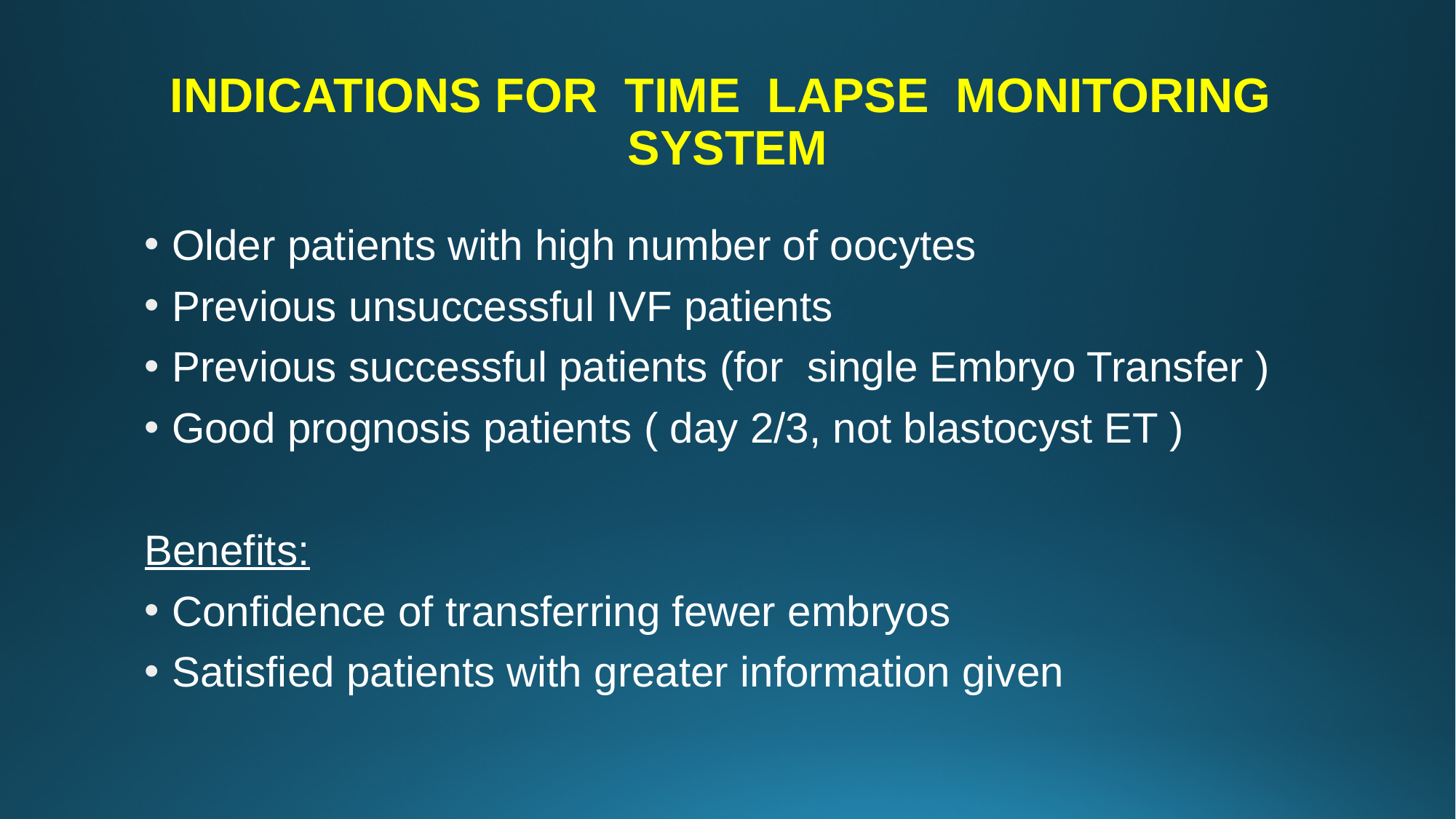

# INDICATIONS FOR  TIME  LAPSE  MONITORING  SYSTEM
Older patients with high number of oocytes
Previous unsuccessful IVF patients
Previous successful patients (for  single Embryo Transfer )
Good prognosis patients ( day 2/3, not blastocyst ET )

Benefits:
Confidence of transferring fewer embryos
Satisfied patients with greater information given